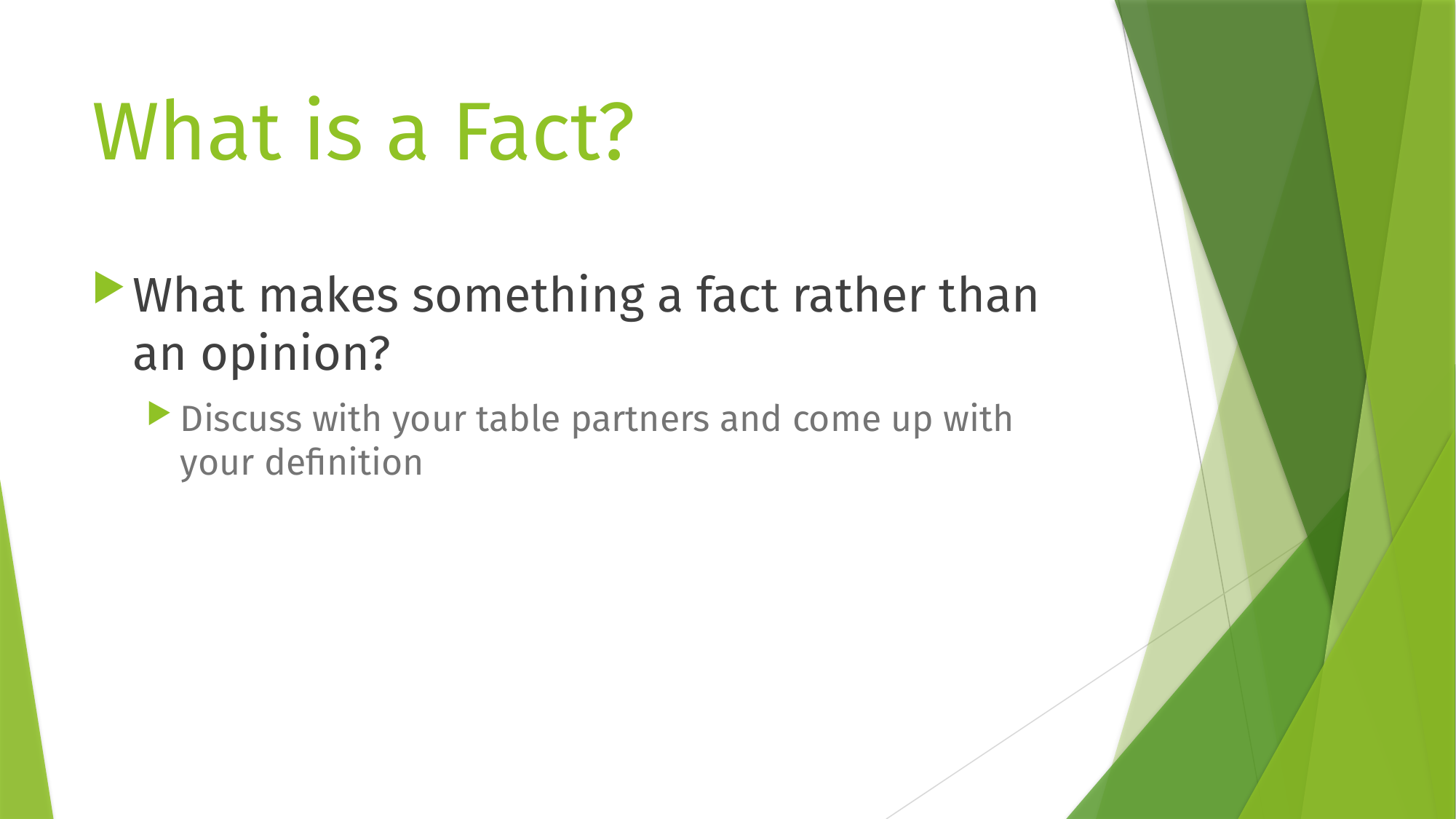

# What is a Fact?
What makes something a fact rather than an opinion?
Discuss with your table partners and come up with your definition